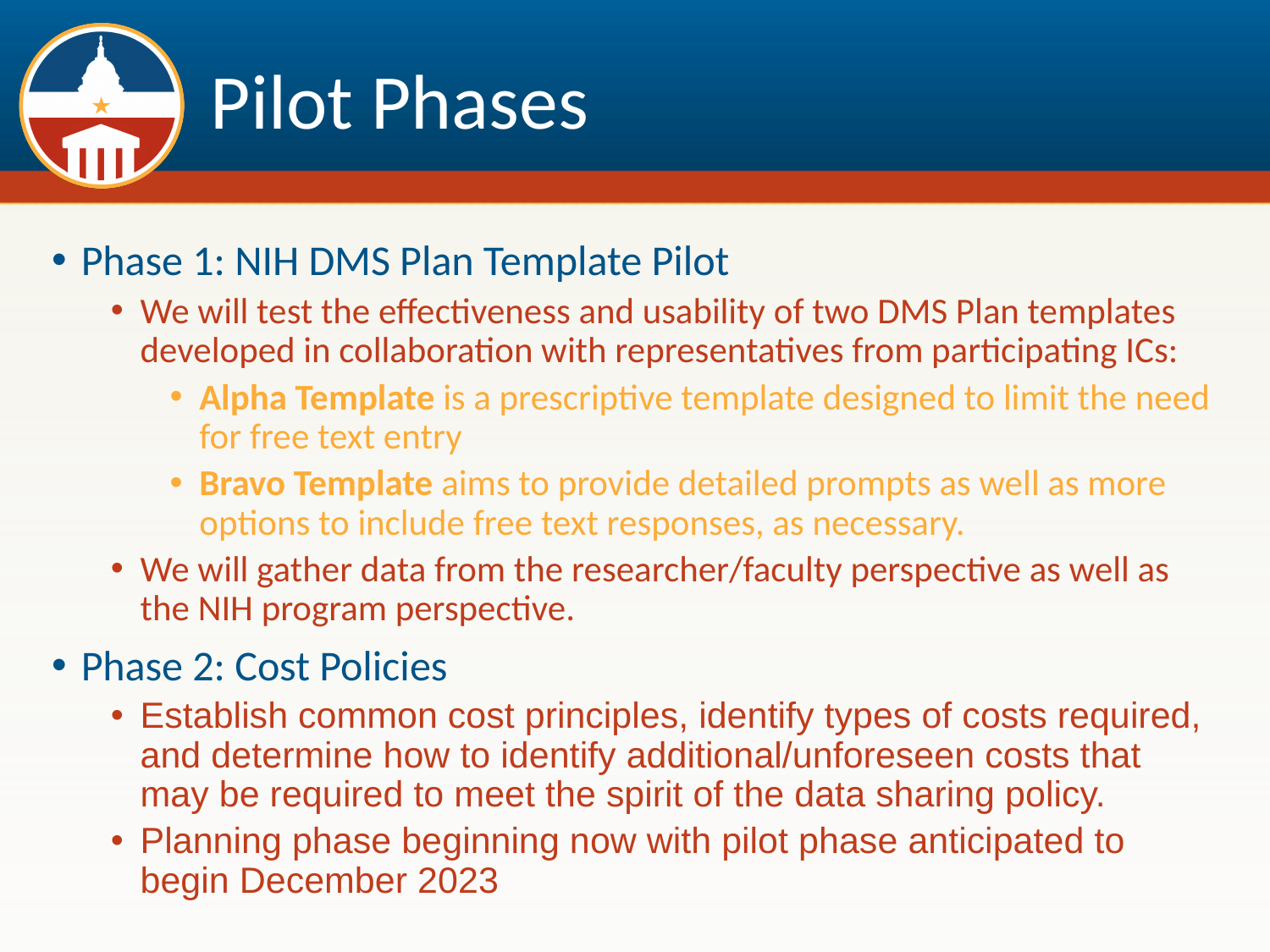

# Pilot Phases
Phase 1: NIH DMS Plan Template Pilot
We will test the effectiveness and usability of two DMS Plan templates developed in collaboration with representatives from participating ICs:
Alpha Template is a prescriptive template designed to limit the need for free text entry
Bravo Template aims to provide detailed prompts as well as more options to include free text responses, as necessary.
We will gather data from the researcher/faculty perspective as well as the NIH program perspective.
Phase 2: Cost Policies
Establish common cost principles, identify types of costs required, and determine how to identify additional/unforeseen costs that may be required to meet the spirit of the data sharing policy.
Planning phase beginning now with pilot phase anticipated to begin December 2023